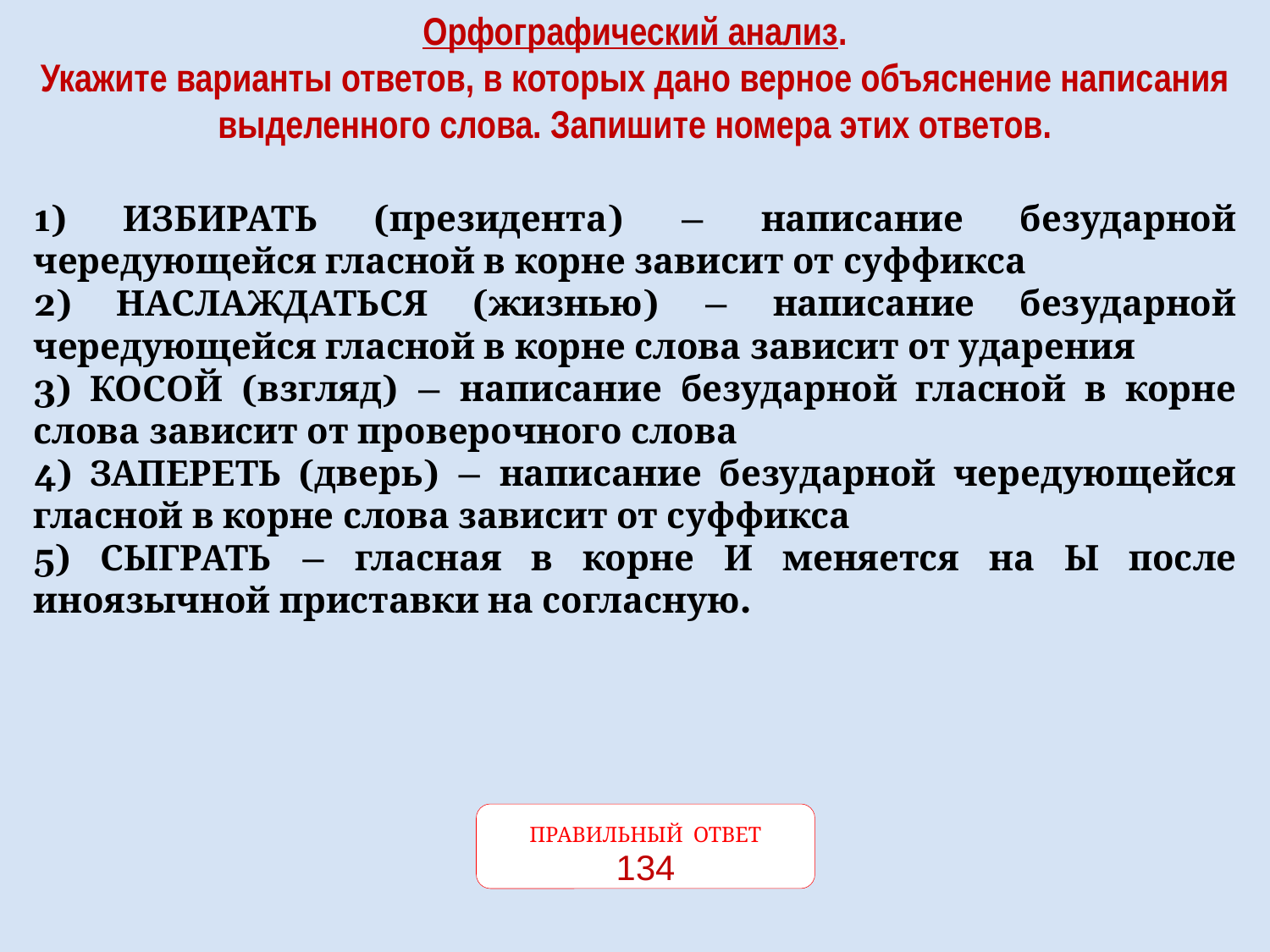

Орфографический анализ.
Укажите варианты ответов, в которых дано верное объяснение написания
выделенного слова. Запишите номера этих ответов.
1) ИЗБИРАТЬ (президента) – написание безударной чередующейся гласной в корне зависит от суффикса
2) НАСЛАЖДАТЬСЯ (жизнью) – написание безударной чередующейся гласной в корне слова зависит от ударения
3) КОСОЙ (взгляд) – написание безударной гласной в корне слова зависит от проверочного слова
4) ЗАПЕРЕТЬ (дверь) – написание безударной чередующейся гласной в корне слова зависит от суффикса
5) СЫГРАТЬ – гласная в корне И меняется на Ы после иноязычной приставки на согласную.
ПРАВИЛЬНЫЙ  ОТВЕТ

134